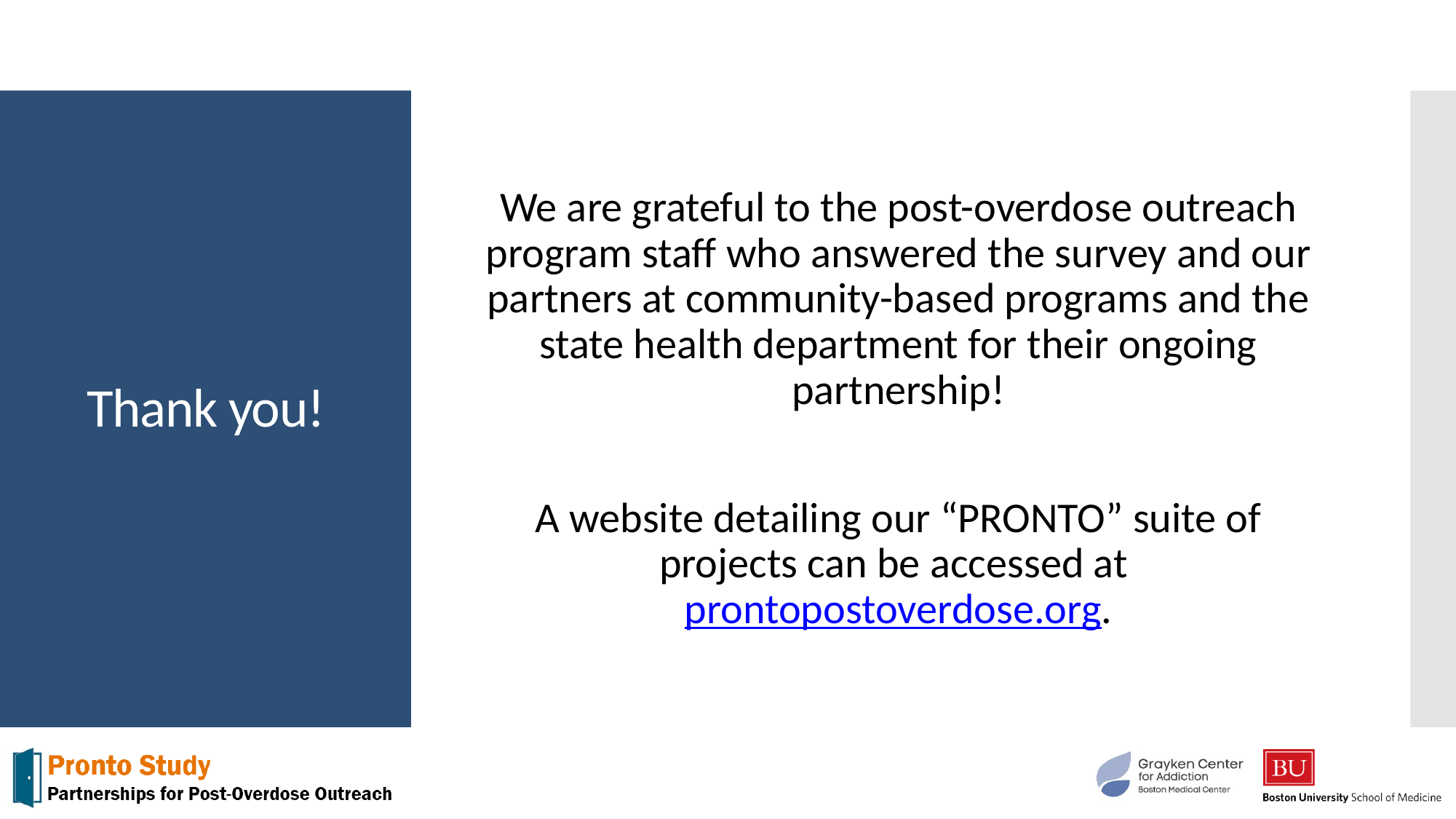

We are grateful to the post-overdose outreach program staff who answered the survey and our partners at community-based programs and the state health department for their ongoing partnership!

A website detailing our “PRONTO” suite of projects can be accessed at prontopostoverdose.org.
# Thank you!